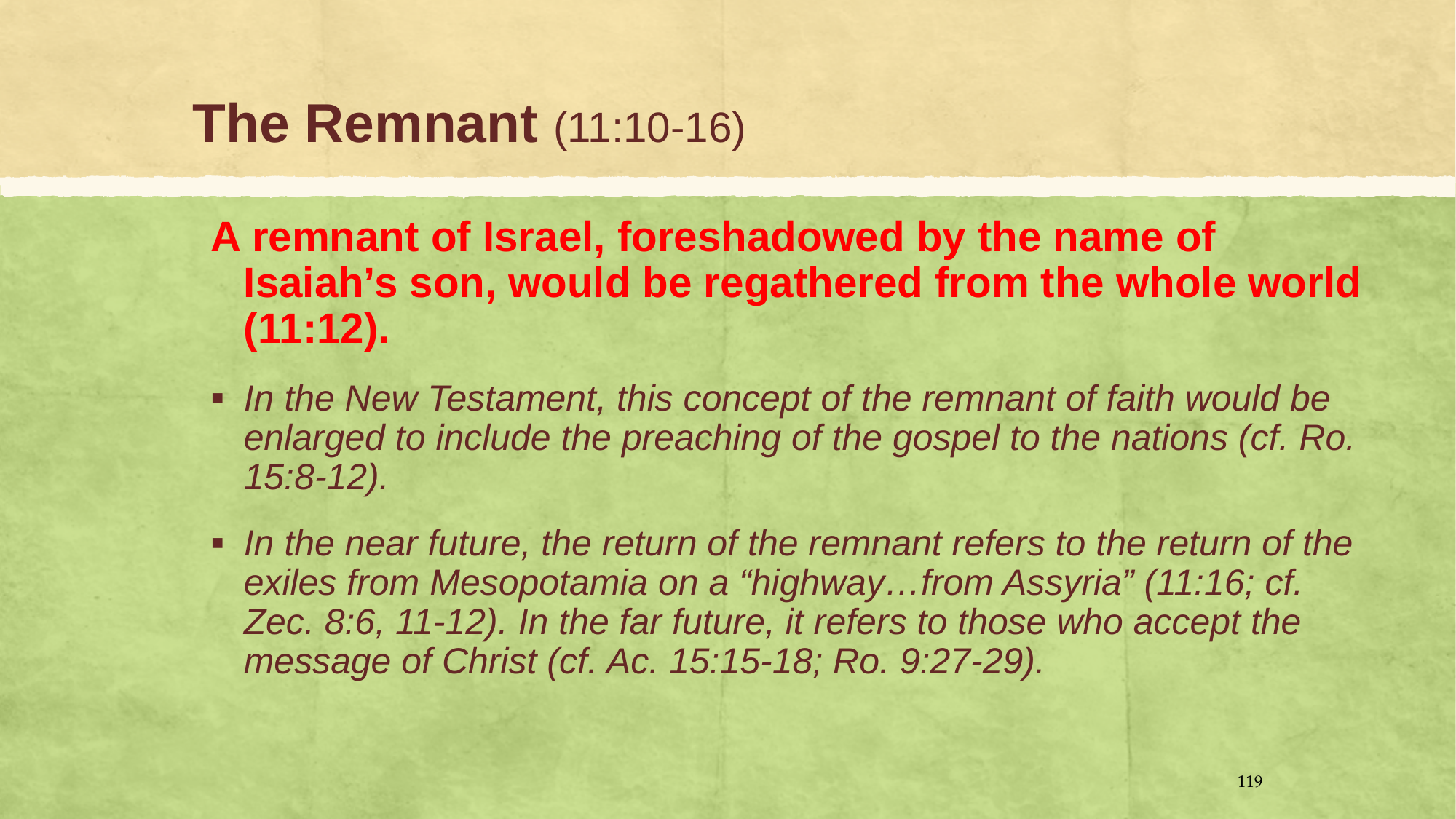

# The Remnant (11:10-16)
A remnant of Israel, foreshadowed by the name of Isaiah’s son, would be regathered from the whole world (11:12).
In the New Testament, this concept of the remnant of faith would be enlarged to include the preaching of the gospel to the nations (cf. Ro. 15:8-12).
In the near future, the return of the remnant refers to the return of the exiles from Mesopotamia on a “highway…from Assyria” (11:16; cf. Zec. 8:6, 11-12). In the far future, it refers to those who accept the message of Christ (cf. Ac. 15:15-18; Ro. 9:27-29).
119